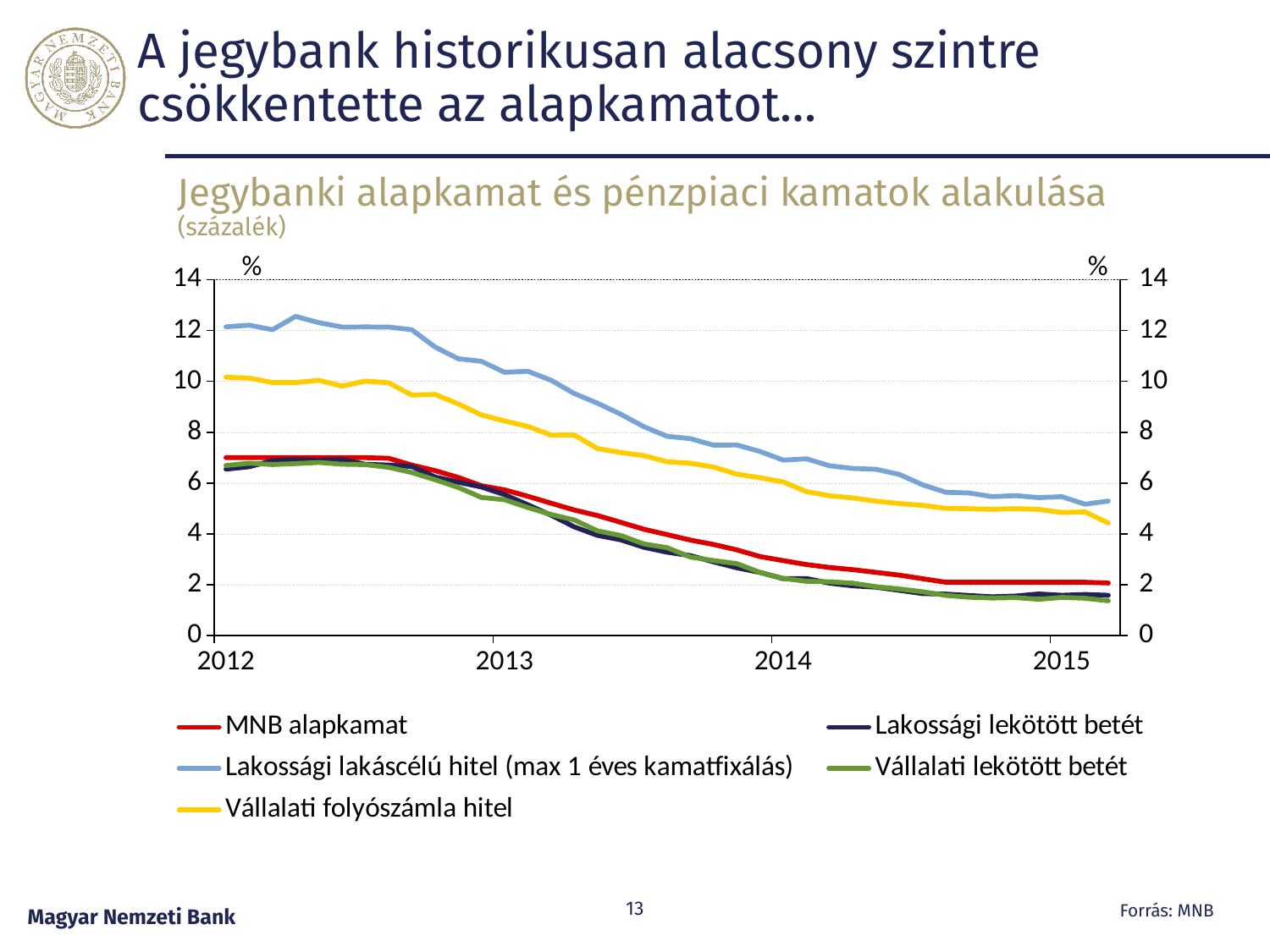

# A jegybank historikusan alacsony szintre csökkentette az alapkamatot…
Jegybanki alapkamat és pénzpiaci kamatok alakulása
(százalék)

### Chart

| Category | MNB alapkamat | Lakossági lekötött betét | Lakossági lakáscélú hitel (max 1 éves kamatfixálás) | Vállalati lekötött betét | Vállalati folyószámla hitel |
|---|---|---|---|---|---|
| 40939 | 7.0 | 6.5490382343 | 12.1430073091 | 6.692212168868903 | 10.1619513261247 |
| 40968 | 7.0 | 6.643547810999994 | 12.208189786699998 | 6.78262200624505 | 10.1244914893369 |
| 40999 | 7.0 | 6.8809713018999945 | 12.028365735399998 | 6.72869786064193 | 9.95693200798308 |
| 41029 | 7.0 | 6.922912868999985 | 12.553526389600014 | 6.7663555180939765 | 9.955035438973434 |
| 41060 | 7.0 | 6.884910607199985 | 12.3053207105 | 6.81128531756234 | 10.0388675999877 |
| 41090 | 7.0 | 6.924235602399993 | 12.135252894900002 | 6.74310144265843 | 9.813555046338255 |
| 41121 | 7.0 | 6.741406764 | 12.138251693899987 | 6.72734872746449 | 10.008661393111298 |
| 41152 | 6.975806451612903 | 6.709096821 | 12.134300315 | 6.621599443784336 | 9.94464644781001 |
| 41182 | 6.708333333333341 | 6.651771273499993 | 12.030035076900004 | 6.417535883761413 | 9.46184815128856 |
| 41213 | 6.491935483870972 | 6.2419522319 | 11.351015284700004 | 6.134616556167918 | 9.48731256584293 |
| 41243 | 6.224999999999993 | 6.0360478646 | 10.889103453900002 | 5.8303475433008 | 9.11392380918514 |
| 41274 | 5.895161290322581 | 5.8473211153 | 10.786819250300002 | 5.437179015839878 | 8.679048897564925 |
| 41305 | 5.733870967741935 | 5.543535606999988 | 10.355133054200024 | 5.345765734142169 | 8.441848995594649 |
| 41333 | 5.482142857142857 | 5.146836058599988 | 10.396030378300022 | 5.039622260822553 | 8.227767663551987 |
| 41364 | 5.209677419354851 | 4.740715833199994 | 10.042707216800014 | 4.7648775211725045 | 7.88727368918571 |
| 41394 | 4.941666666666673 | 4.279031403900008 | 9.521215682099987 | 4.5509005189219645 | 7.889526895234472 |
| 41425 | 4.7258064516128995 | 3.944549572 | 9.1391526724 | 4.124186019867994 | 7.3603265210874245 |
| 41455 | 4.458333333333341 | 3.769999462300003 | 8.7078391449 | 3.939458608949756 | 7.20259746754966 |
| 41486 | 4.185483870967733 | 3.474571654 | 8.2166057305 | 3.60822796982514 | 7.0778124693943 |
| 41517 | 3.974193548387102 | 3.2818966448 | 7.8386272053 | 3.45751628940395 | 6.83818788341307 |
| 41547 | 3.7599999999999976 | 3.1477094545 | 7.7486855458999955 | 3.09031967916726 | 6.7828148994661035 |
| 41578 | 3.587096774193548 | 2.9020930765 | 7.4918080699 | 2.95337695612094 | 6.632391487092431 |
| 41608 | 3.3733333333333344 | 2.669024289500001 | 7.499140713900007 | 2.83347305882356 | 6.3489940245129555 |
| 41639 | 3.1096774193548367 | 2.487075285 | 7.24432527989999 | 2.48762439182324 | 6.212307115582641 |
| 41670 | 2.951612903225798 | 2.2405205948000035 | 6.9033925197 | 2.25118855969372 | 6.0445782988153836 |
| 41698 | 2.796428571428573 | 2.248269576 | 6.9555234282 | 2.13767811057193 | 5.6655292349337865 |
| 41729 | 2.6806451612903226 | 2.0636841104 | 6.6807511529 | 2.1212948849715936 | 5.5014918746865895 |
| 41759 | 2.596666666666663 | 1.9594008902 | 6.5751541455 | 2.0628141109584077 | 5.41754648767058 |
| 41790 | 2.487096774193549 | 1.9072984264 | 6.543457669499994 | 1.926067001250302 | 5.2893858103287075 |
| 41820 | 2.38 | 1.782233624 | 6.34054056029999 | 1.83545879191578 | 5.19621875718154 |
| 41851 | 2.24 | 1.6548239369000015 | 5.9326840344 | 1.72804382512166 | 5.12555869576315 |
| 41882 | 2.1 | 1.634663976 | 5.639257308 | 1.58505697717052 | 5.010682768655768 |
| 41912 | 2.1 | 1.5793654598 | 5.6102387198999955 | 1.51101858353433 | 4.99340952392648 |
| 41943 | 2.1 | 1.5282979390000015 | 5.467795646099988 | 1.4807692318329198 | 4.968088047195973 |
| 41973 | 2.1 | 1.5593236135999968 | 5.5061802908999935 | 1.4987765519615601 | 4.997207394573674 |
| 42004 | 2.1 | 1.6405358857 | 5.429968444200007 | 1.4305352546461398 | 4.96729511189142 |
| 42035 | 2.1 | 1.5890565163 | 5.465716587099993 | 1.5037367533141666 | 4.8438503148977485 |
| 42063 | 2.1 | 1.6190606004999983 | 5.1705640876999945 | 1.4731644271130484 | 4.86610322449012 |
| 42094 | 2.070967741935488 | 1.5877654645 | 5.2950988231 | 1.3721187692673316 | 4.42997384185988 |
13
Forrás: MNB
Magyar Nemzeti Bank